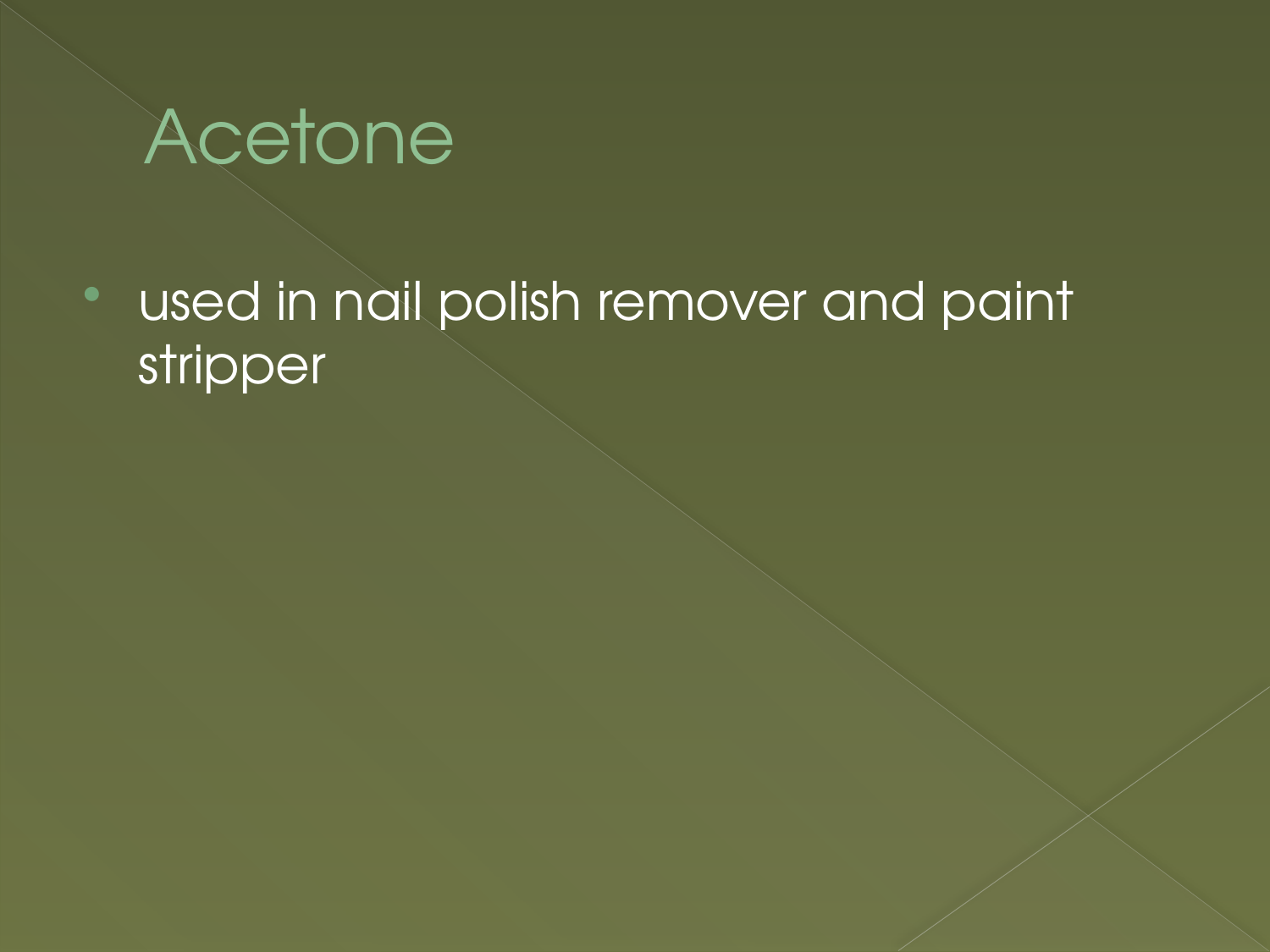

# Acetone
used in nail polish remover and paint stripper